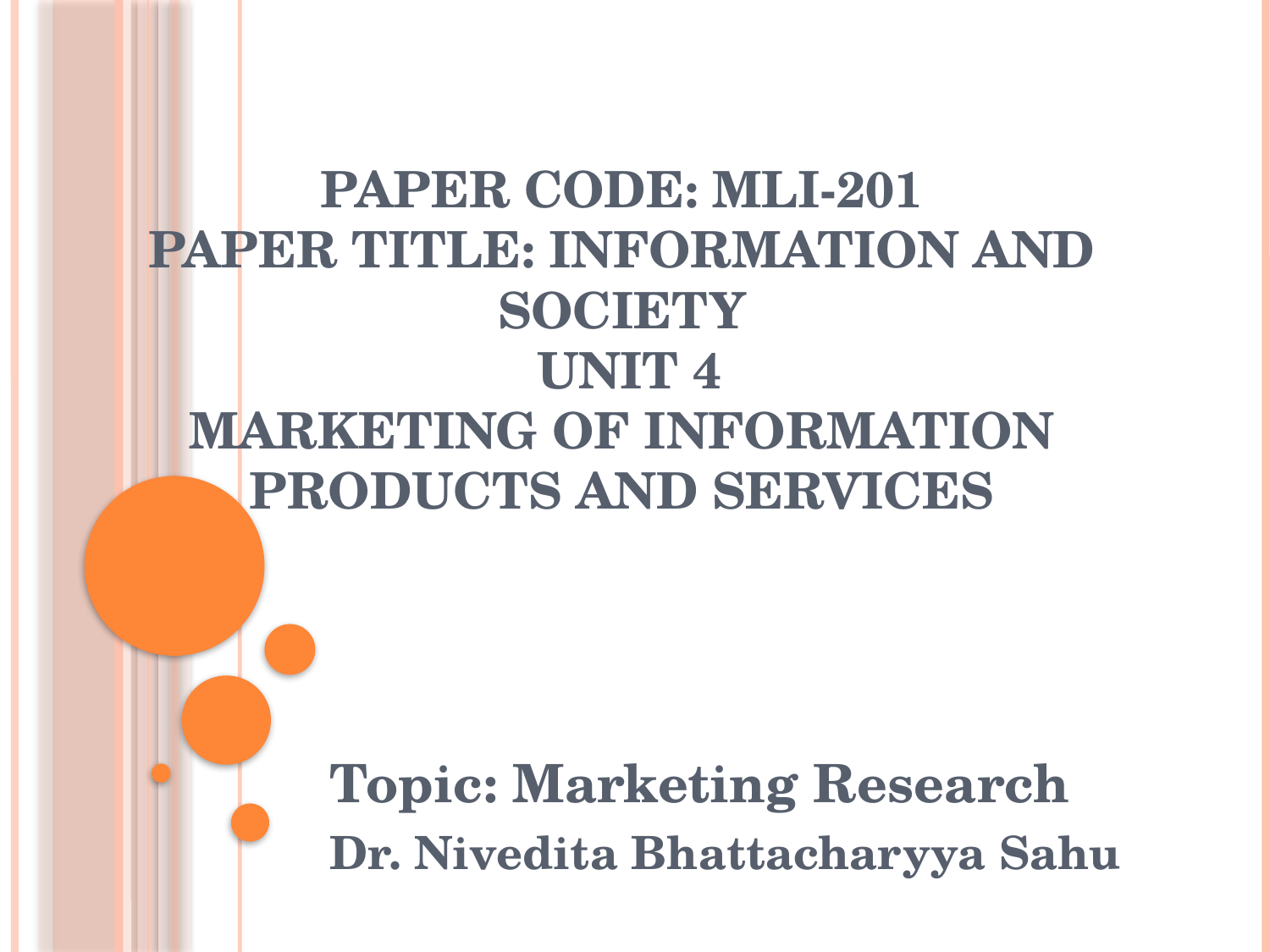

# Paper Code: MLI-201 Paper Title: Information and Society Unit 4 Marketing of Information Products and Services

Topic: Marketing Research
Dr. Nivedita Bhattacharyya Sahu